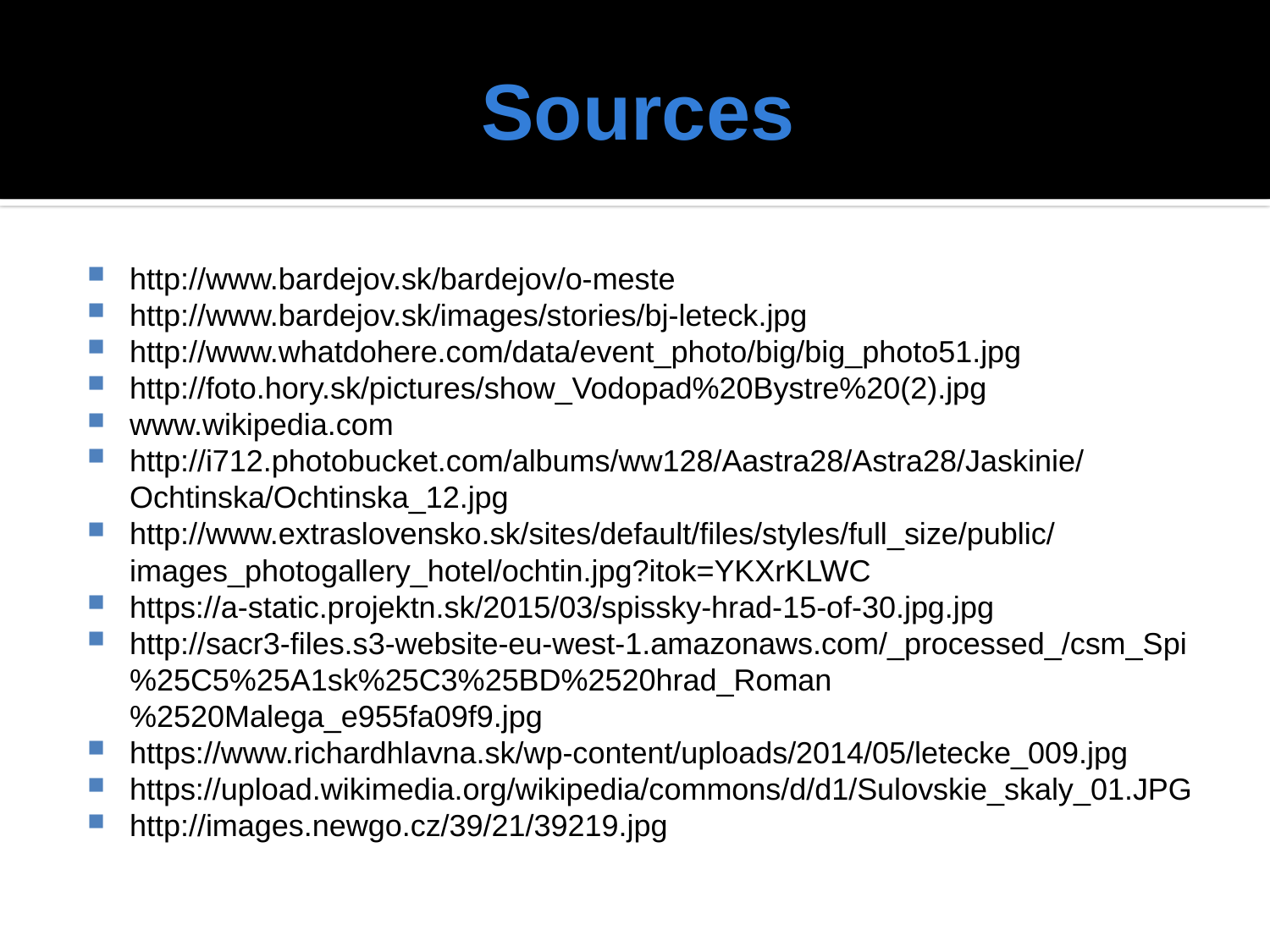

# Sources
http://www.bardejov.sk/bardejov/o-meste
http://www.bardejov.sk/images/stories/bj-leteck.jpg
http://www.whatdohere.com/data/event_photo/big/big_photo51.jpg
http://foto.hory.sk/pictures/show_Vodopad%20Bystre%20(2).jpg
www.wikipedia.com
http://i712.photobucket.com/albums/ww128/Aastra28/Astra28/Jaskinie/Ochtinska/Ochtinska_12.jpg
http://www.extraslovensko.sk/sites/default/files/styles/full_size/public/images_photogallery_hotel/ochtin.jpg?itok=YKXrKLWC
https://a-static.projektn.sk/2015/03/spissky-hrad-15-of-30.jpg.jpg
http://sacr3-files.s3-website-eu-west-1.amazonaws.com/_processed_/csm_Spi%25C5%25A1sk%25C3%25BD%2520hrad_Roman%2520Malega_e955fa09f9.jpg
https://www.richardhlavna.sk/wp-content/uploads/2014/05/letecke_009.jpg
https://upload.wikimedia.org/wikipedia/commons/d/d1/Sulovskie_skaly_01.JPG
http://images.newgo.cz/39/21/39219.jpg